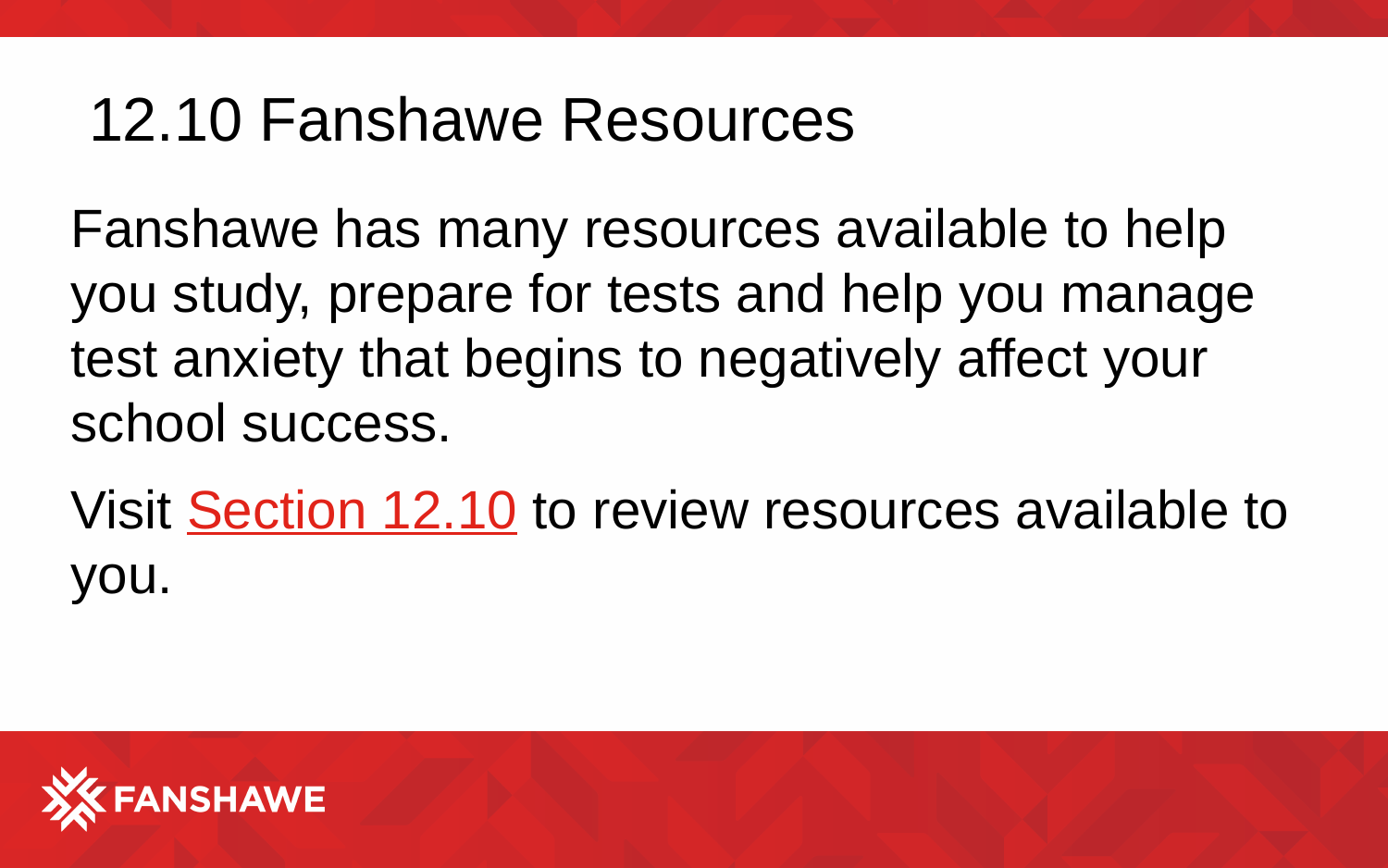

# 12.10 Fanshawe Resources
Fanshawe has many resources available to help you study, prepare for tests and help you manage test anxiety that begins to negatively affect your school success.
Visit Section 12.10 to review resources available to you.